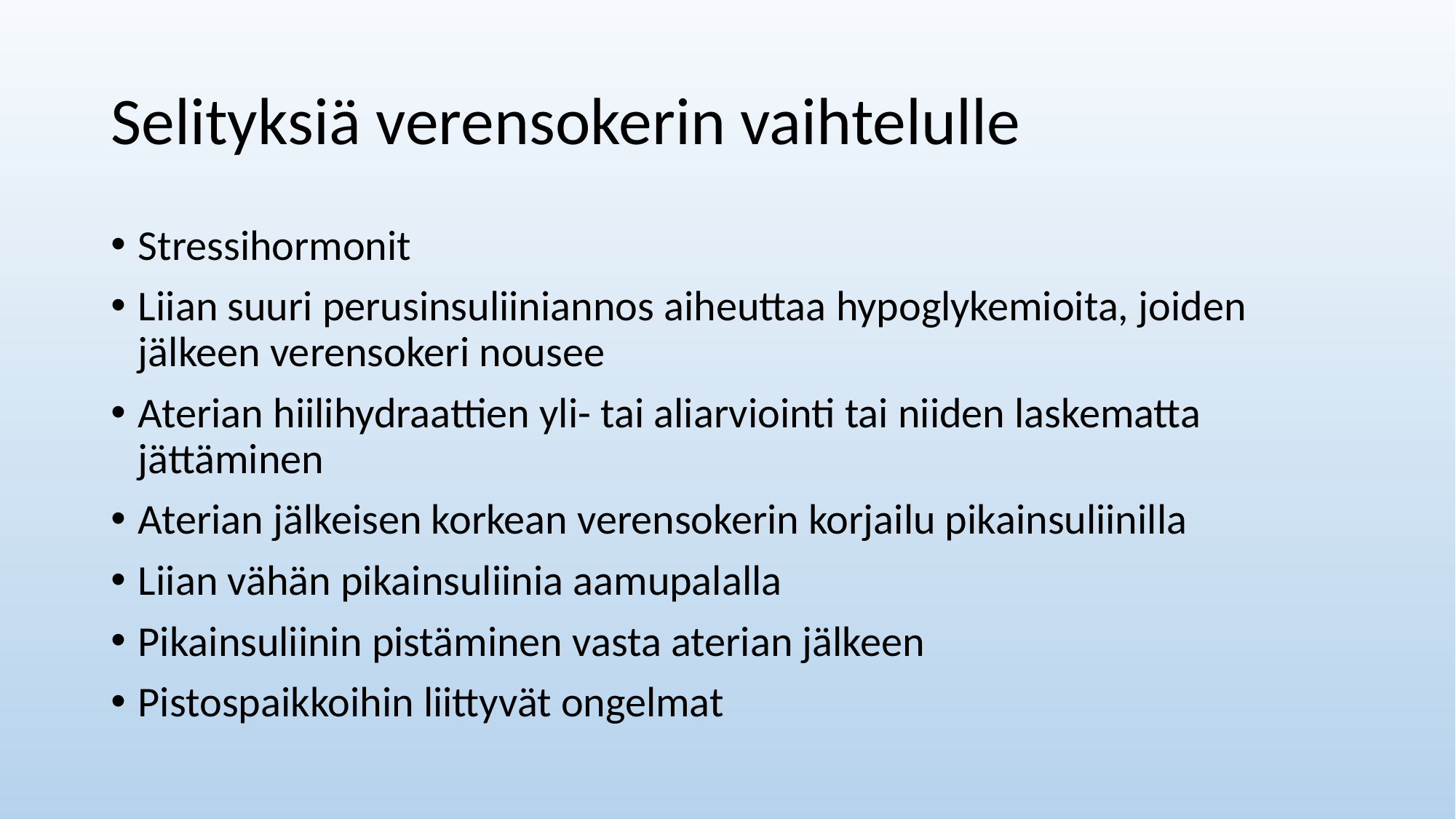

# Selityksiä verensokerin vaihtelulle
Stressihormonit
Liian suuri perusinsuliiniannos aiheuttaa hypoglykemioita, joiden jälkeen verensokeri nousee
Aterian hiilihydraattien yli- tai aliarviointi tai niiden laskematta jättäminen
Aterian jälkeisen korkean verensokerin korjailu pikainsuliinilla
Liian vähän pikainsuliinia aamupalalla
Pikainsuliinin pistäminen vasta aterian jälkeen
Pistospaikkoihin liittyvät ongelmat